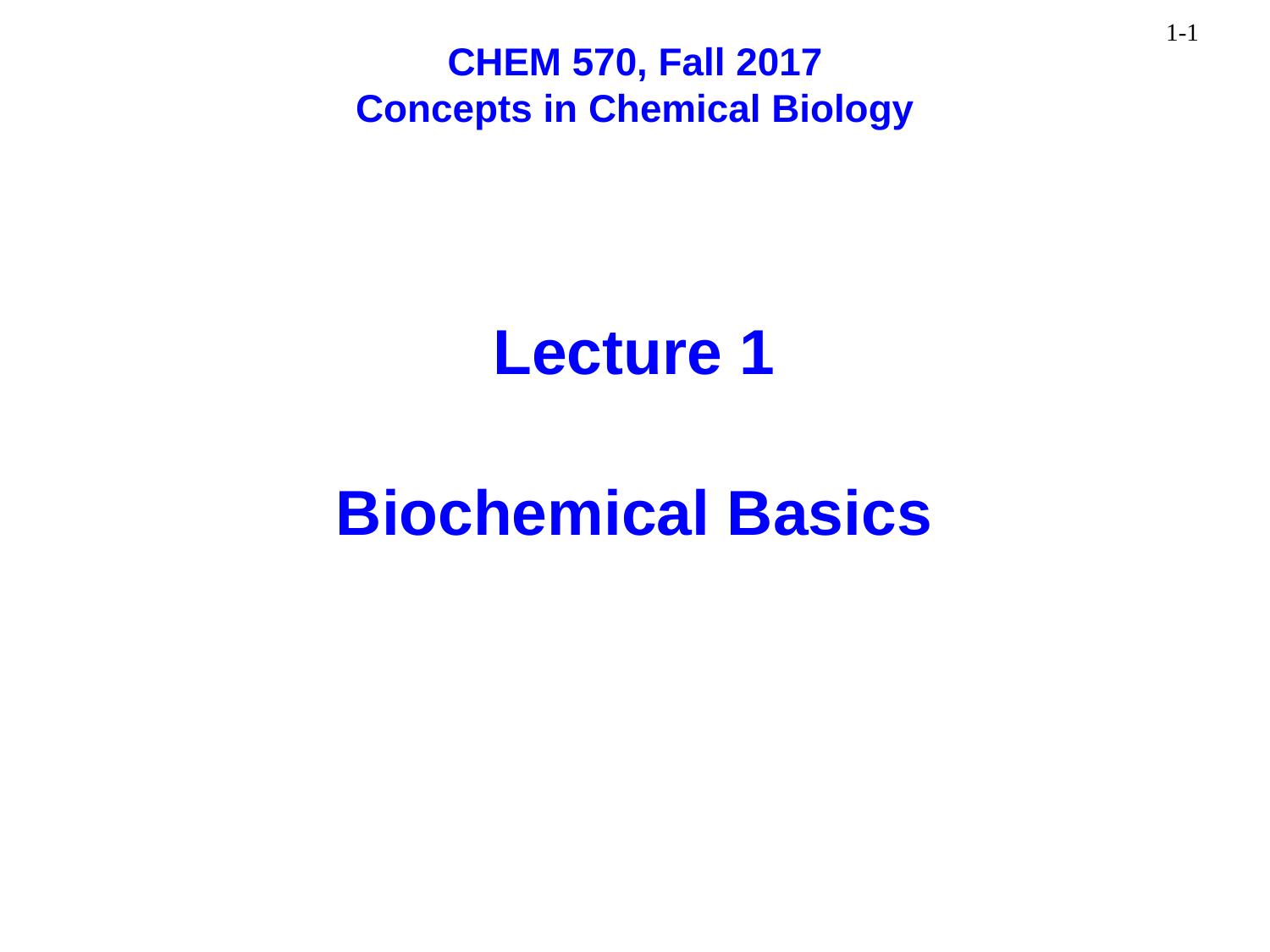

CHEM 570, Fall 2017
Concepts in Chemical Biology
Lecture 1
Biochemical Basics